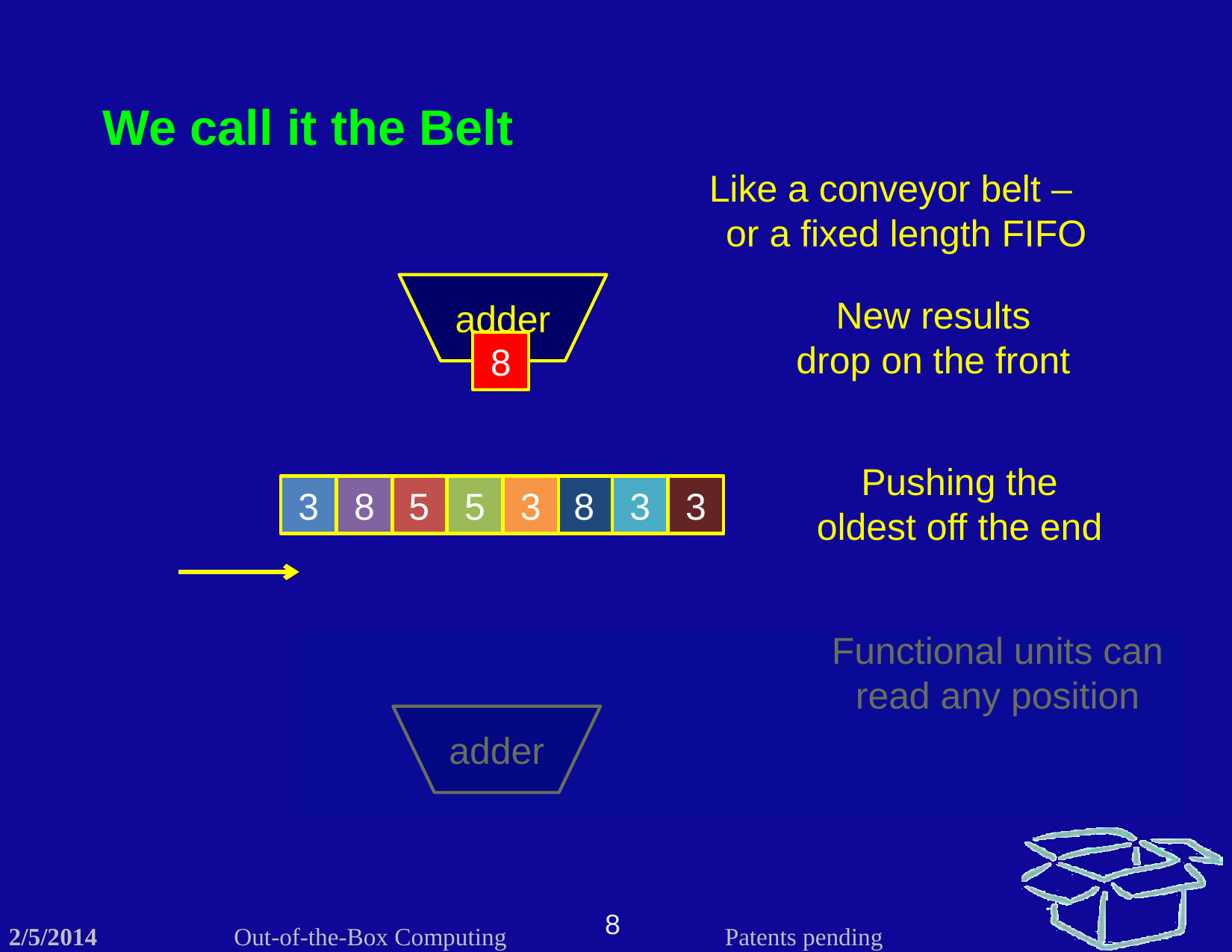

We call it the Belt
Like a conveyor belt –
   or a fixed length FIFO
adder
New results drop on the front
8
Pushing the oldest off the end
3
8
5
5
3
8
3
3
3
Functional units can read any position

adder